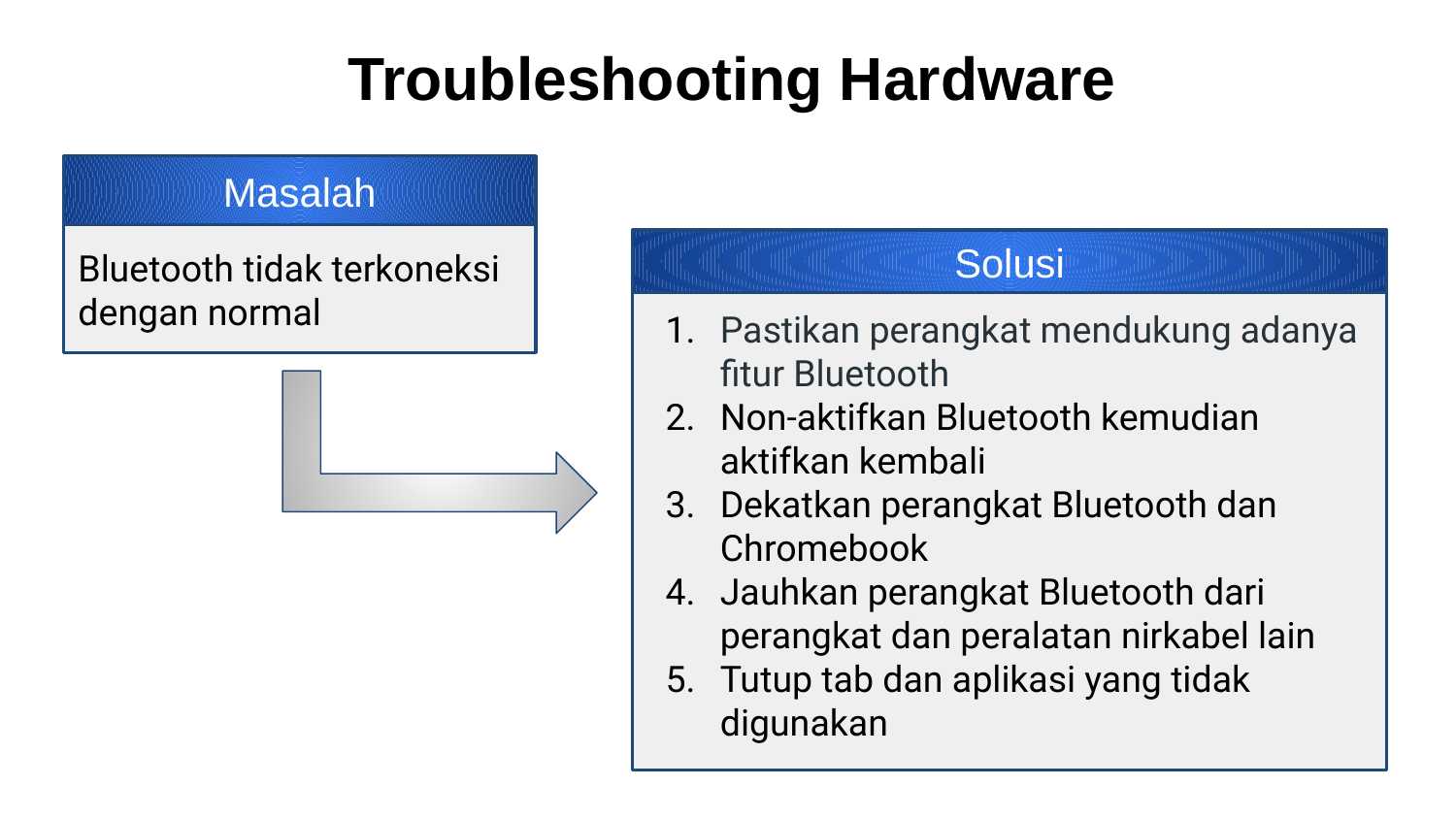

Troubleshooting Hardware
Masalah
Bluetooth tidak terkoneksi dengan normal
Solusi
Pastikan perangkat mendukung adanya fitur Bluetooth
Non-aktifkan Bluetooth kemudian aktifkan kembali
Dekatkan perangkat Bluetooth dan Chromebook
Jauhkan perangkat Bluetooth dari perangkat dan peralatan nirkabel lain
Tutup tab dan aplikasi yang tidak digunakan